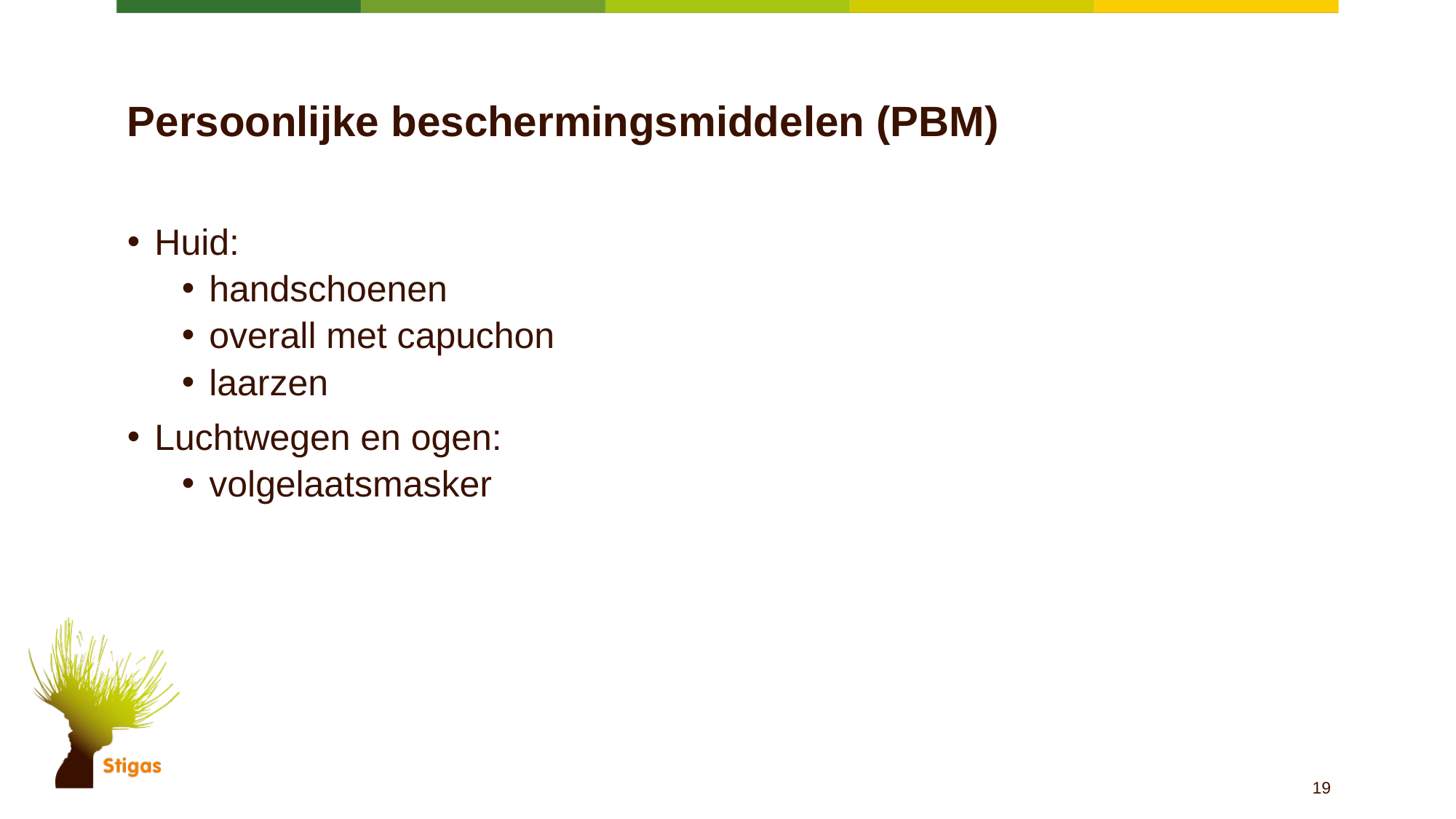

# Persoonlijke beschermingsmiddelen (PBM)
Huid:
handschoenen
overall met capuchon
laarzen
Luchtwegen en ogen:
volgelaatsmasker